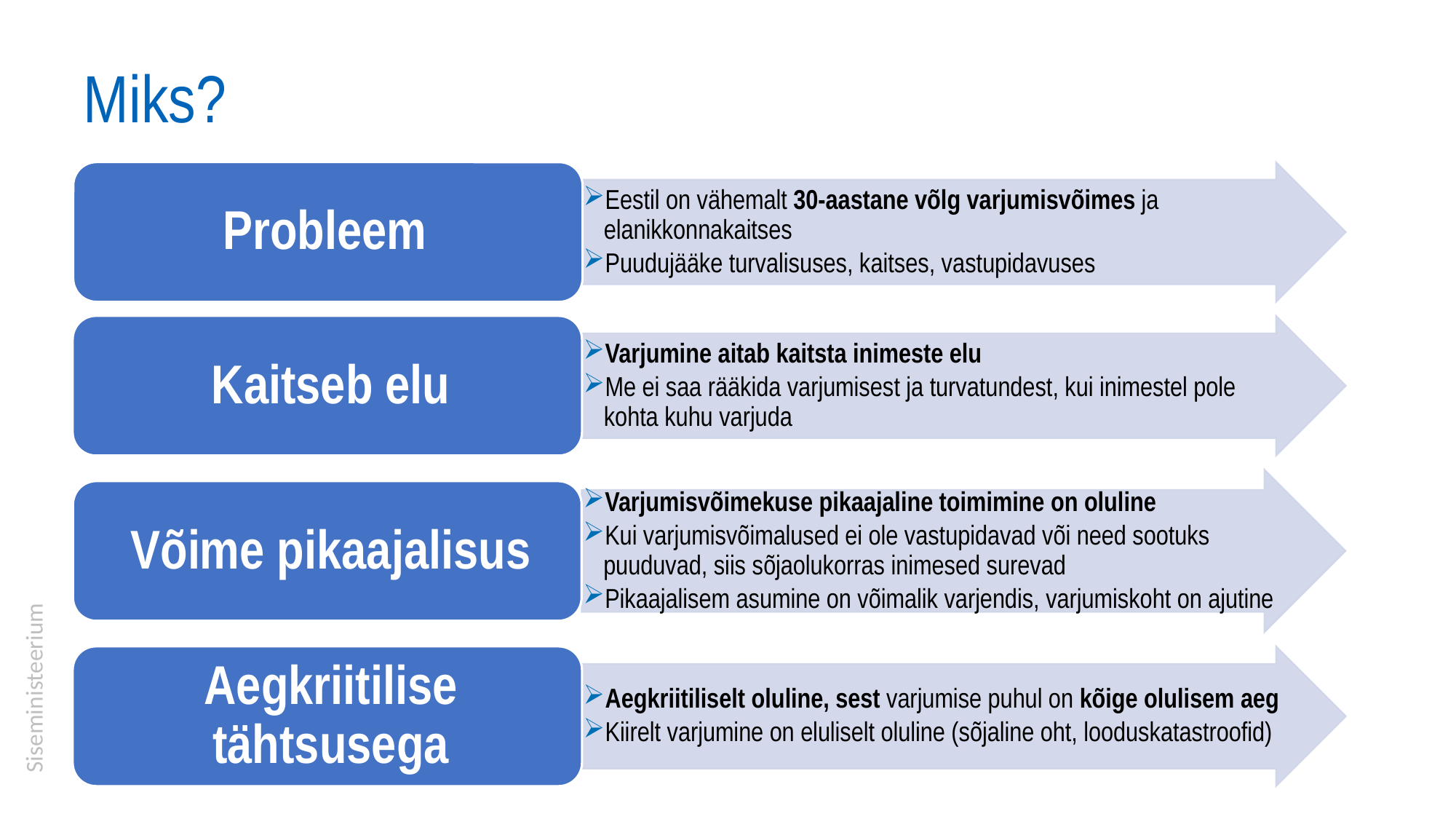

# Miks?
Eestil on vähemalt 30-aastane võlg varjumisvõimes ja elanikkonnakaitses
Puudujääke turvalisuses, kaitses, vastupidavuses
Probleem
Varjumine aitab kaitsta inimeste elu
Me ei saa rääkida varjumisest ja turvatundest, kui inimestel pole kohta kuhu varjuda
Kaitseb elu
Varjumisvõimekuse pikaajaline toimimine on oluline
Kui varjumisvõimalused ei ole vastupidavad või need sootuks puuduvad, siis sõjaolukorras inimesed surevad
Pikaajalisem asumine on võimalik varjendis, varjumiskoht on ajutine
Võime pikaajalisus
Aegkriitiliselt oluline, sest varjumise puhul on kõige olulisem aeg
Kiirelt varjumine on eluliselt oluline (sõjaline oht, looduskatastroofid)
Aegkriitilise tähtsusega